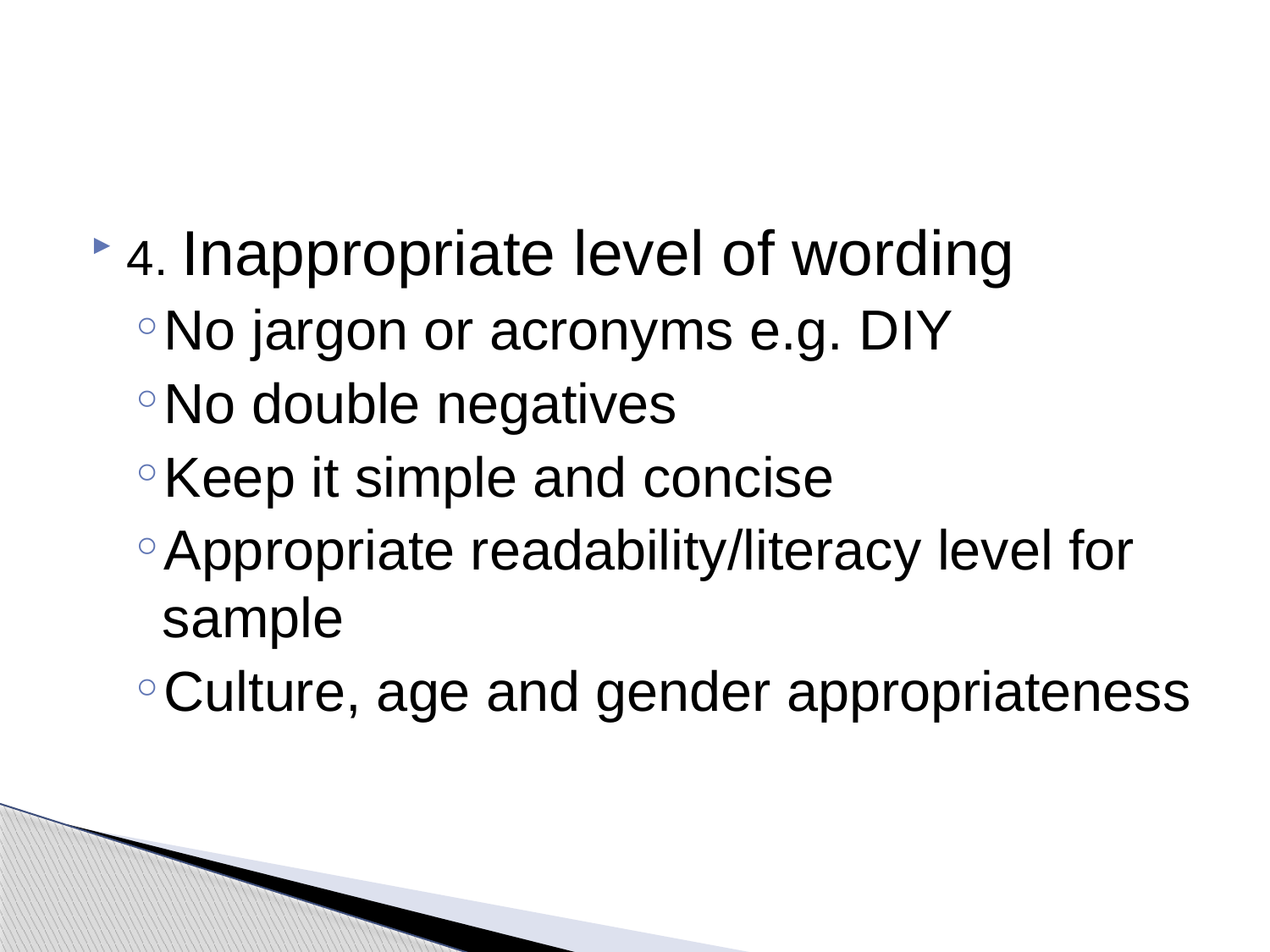

#
4. Inappropriate level of wording
No jargon or acronyms e.g. DIY
No double negatives
Keep it simple and concise
Appropriate readability/literacy level for sample
Culture, age and gender appropriateness